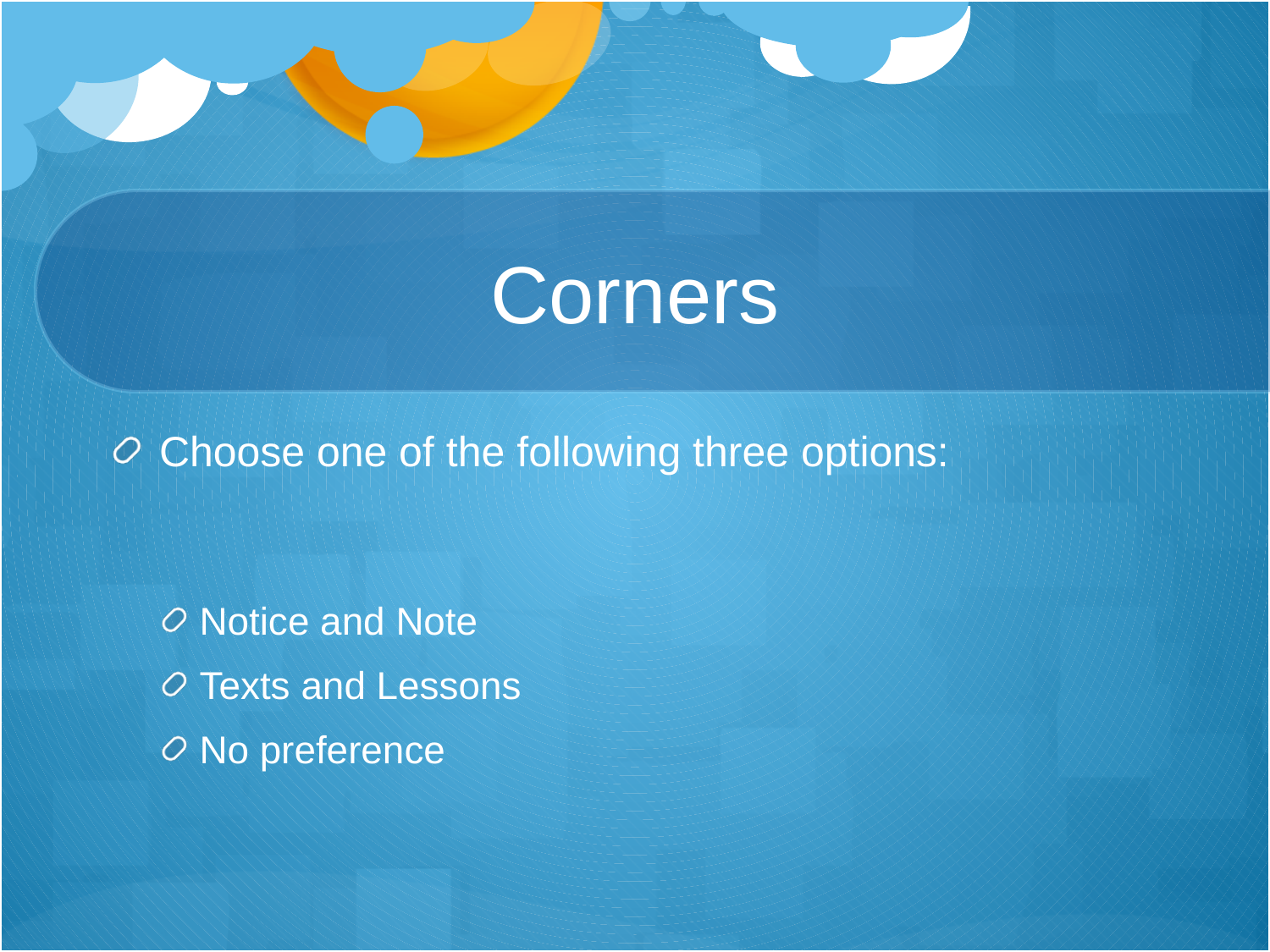

# Corners
Choose one of the following three options:

Notice and Note
Texts and Lessons
No preference